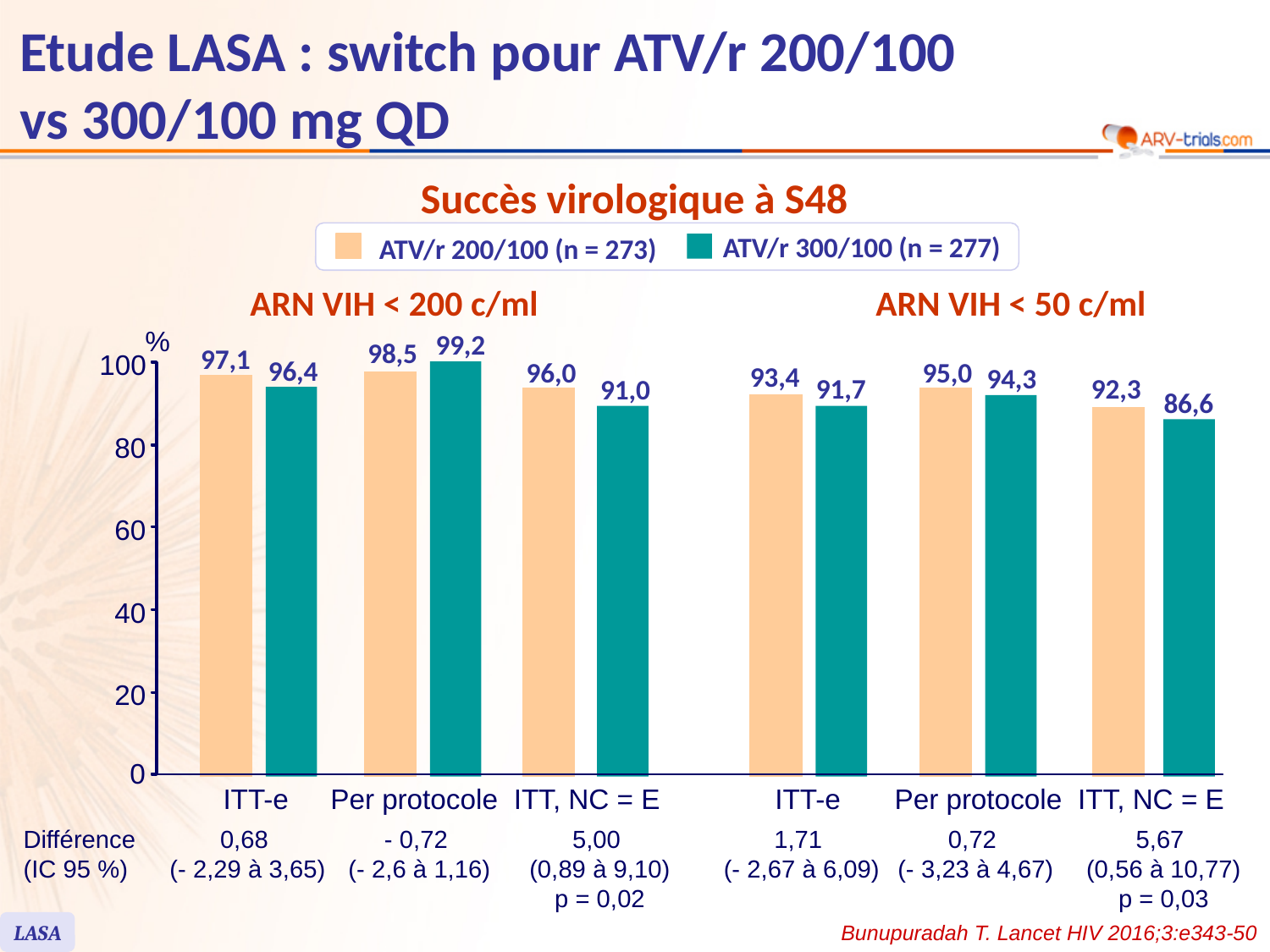

# Etude LASA : switch pour ATV/r 200/100 vs 300/100 mg QD
Succès virologique à S48
ATV/r 300/100 (n = 277)

ATV/r 200/100 (n = 273)

ARN VIH < 200 c/ml
ARN VIH < 50 c/ml
%
99,2
98,5
97,1
100
96,4
95,0
96,0
93,4
94,3

92,3
91,7

91,0

86,6

80
60
40
20
0

ITT-e
Per protocole
ITT, NC = E
ITT-e
Per protocole
ITT, NC = E
Différence
(IC 95 %)
0,68
(- 2,29 à 3,65)
- 0,72
(- 2,6 à 1,16)
5,00
(0,89 à 9,10)
p = 0,02
1,71
(- 2,67 à 6,09)
0,72
(- 3,23 à 4,67)
5,67
(0,56 à 10,77)
p = 0,03
LASA
Bunupuradah T. Lancet HIV 2016;3:e343-50